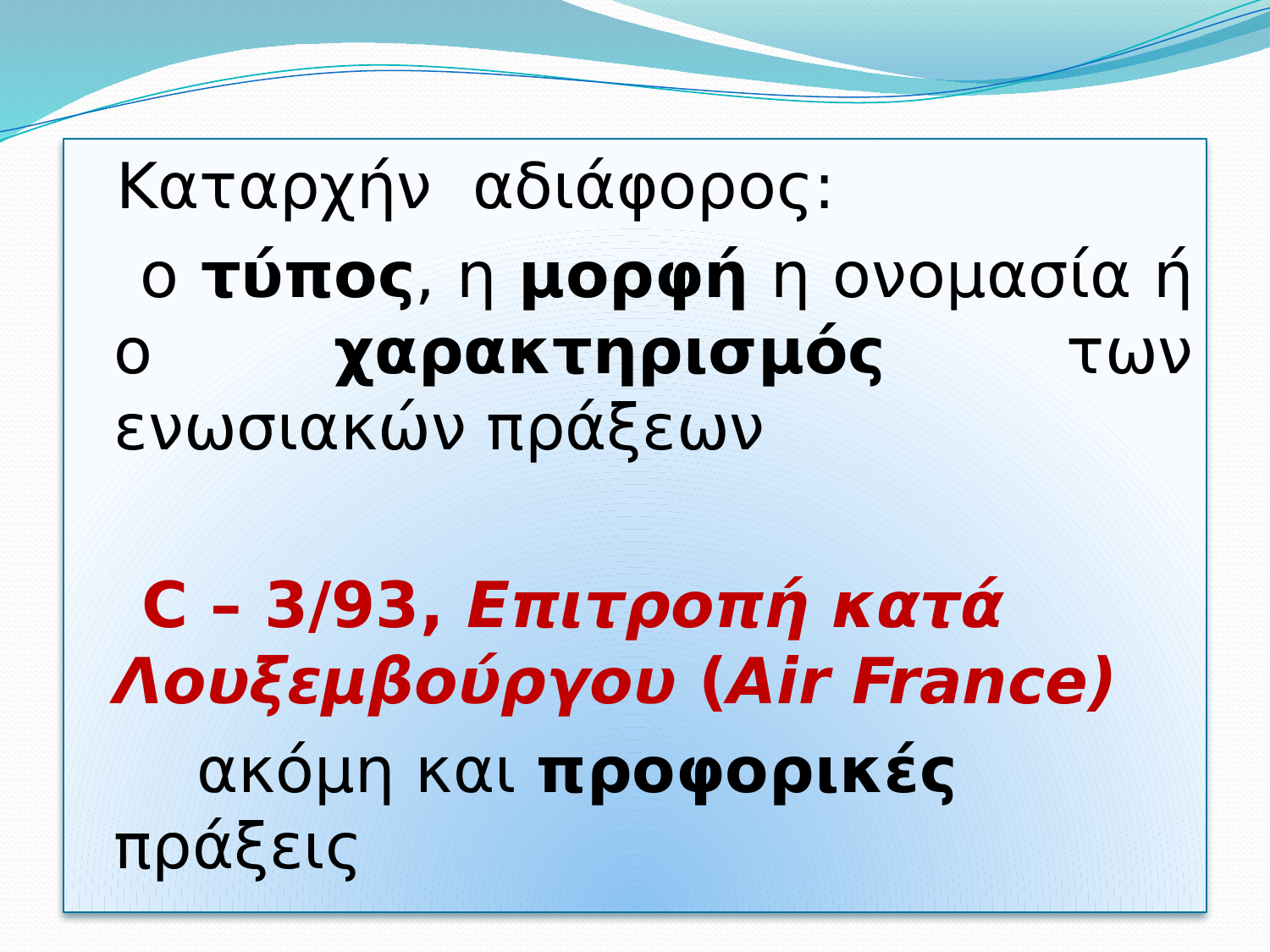

Καταρχήν  αδιάφορος:
   ο τύπος, η μορφή η ονομασία ή ο χαρακτηρισμός των ενωσιακών πράξεων

   C – 3/93, Επιτροπή κατά Λουξεμβούργου (Air France)
      ακόμη και προφορικές     πράξεις